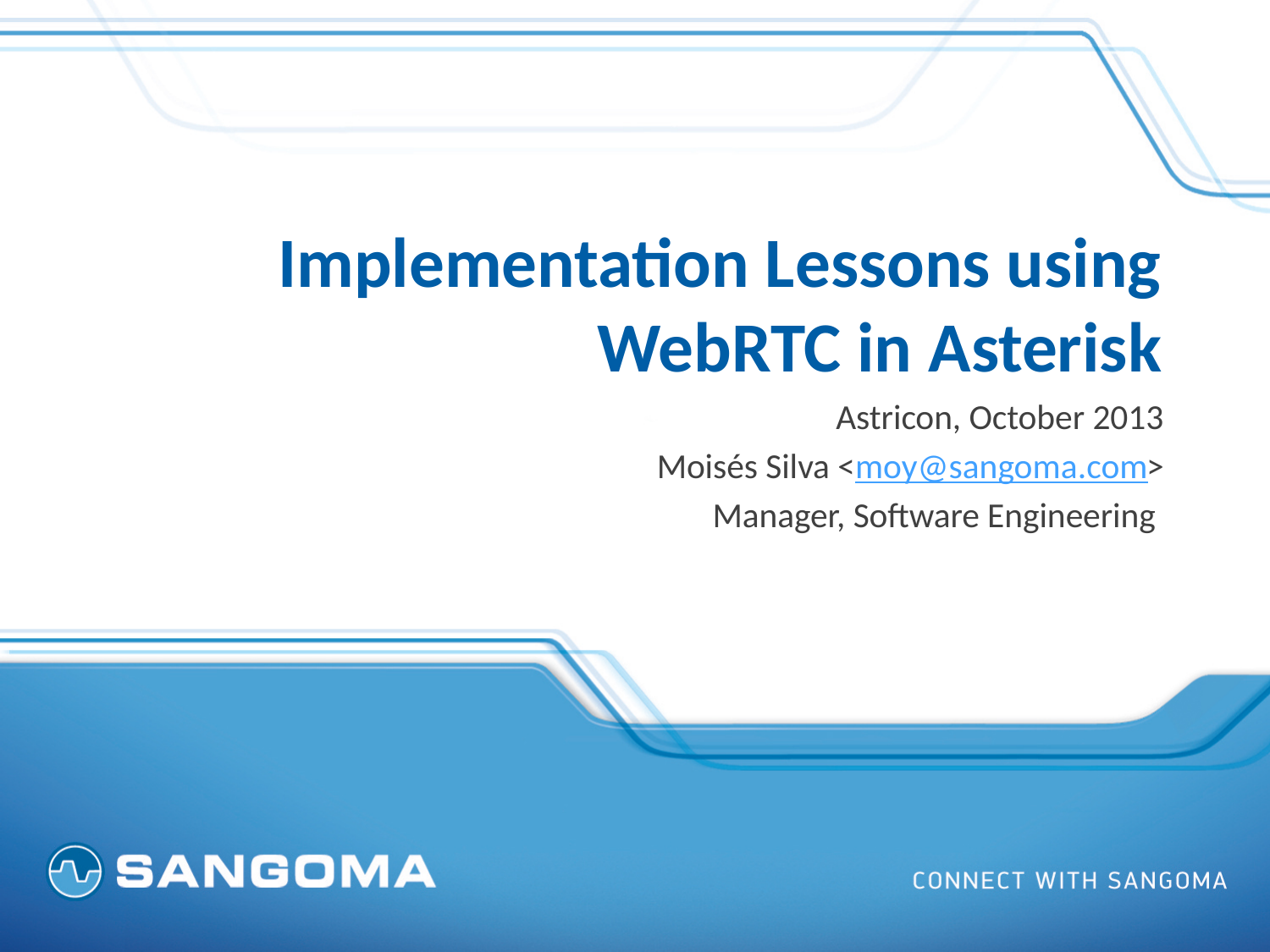

# Implementation Lessons using WebRTC in Asterisk
Astricon, October 2013
Moisés Silva <moy@sangoma.com>
Manager, Software Engineering